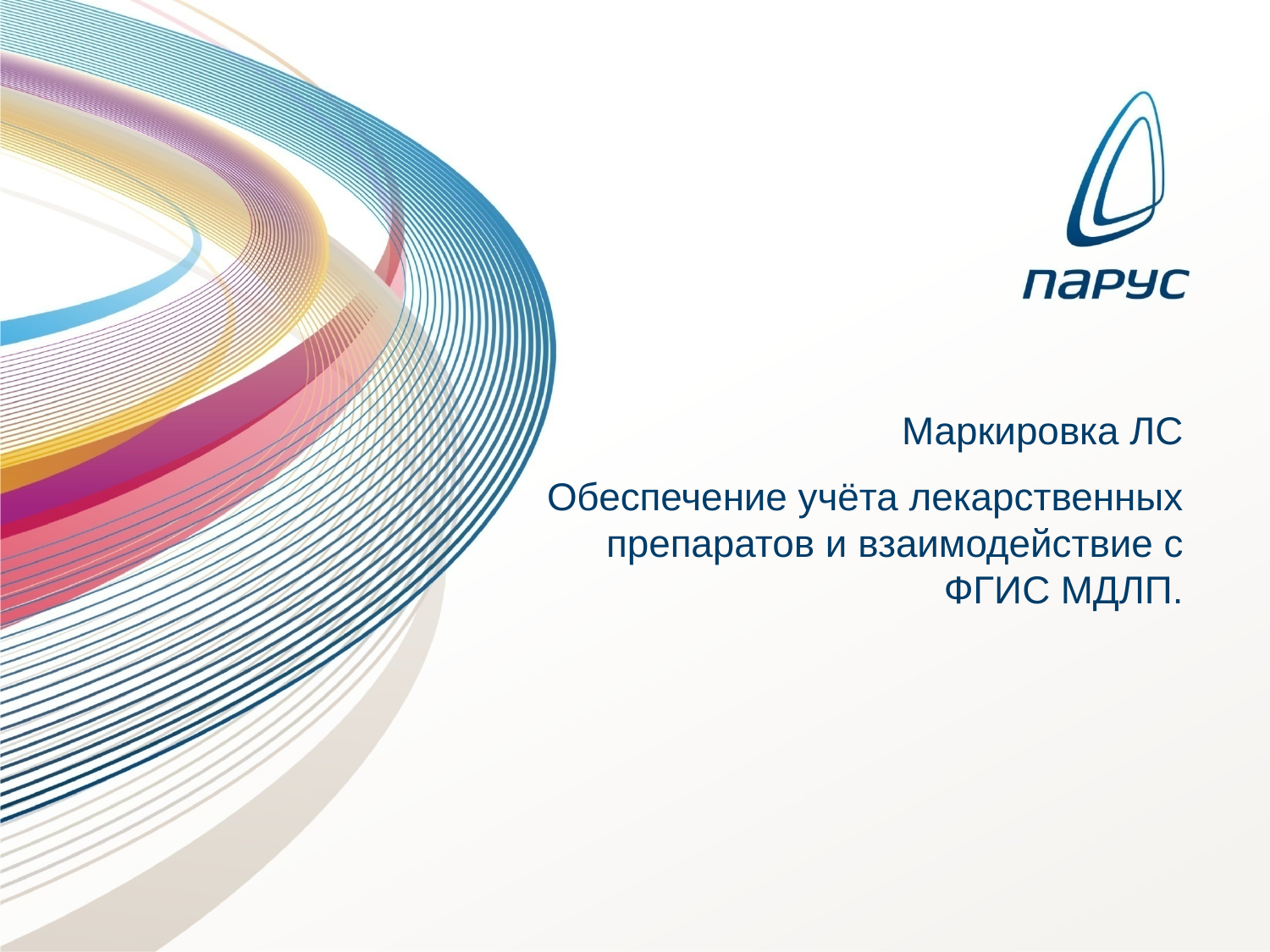

Маркировка ЛС
Обеспечение учёта лекарственных препаратов и взаимодействие с ФГИС МДЛП.